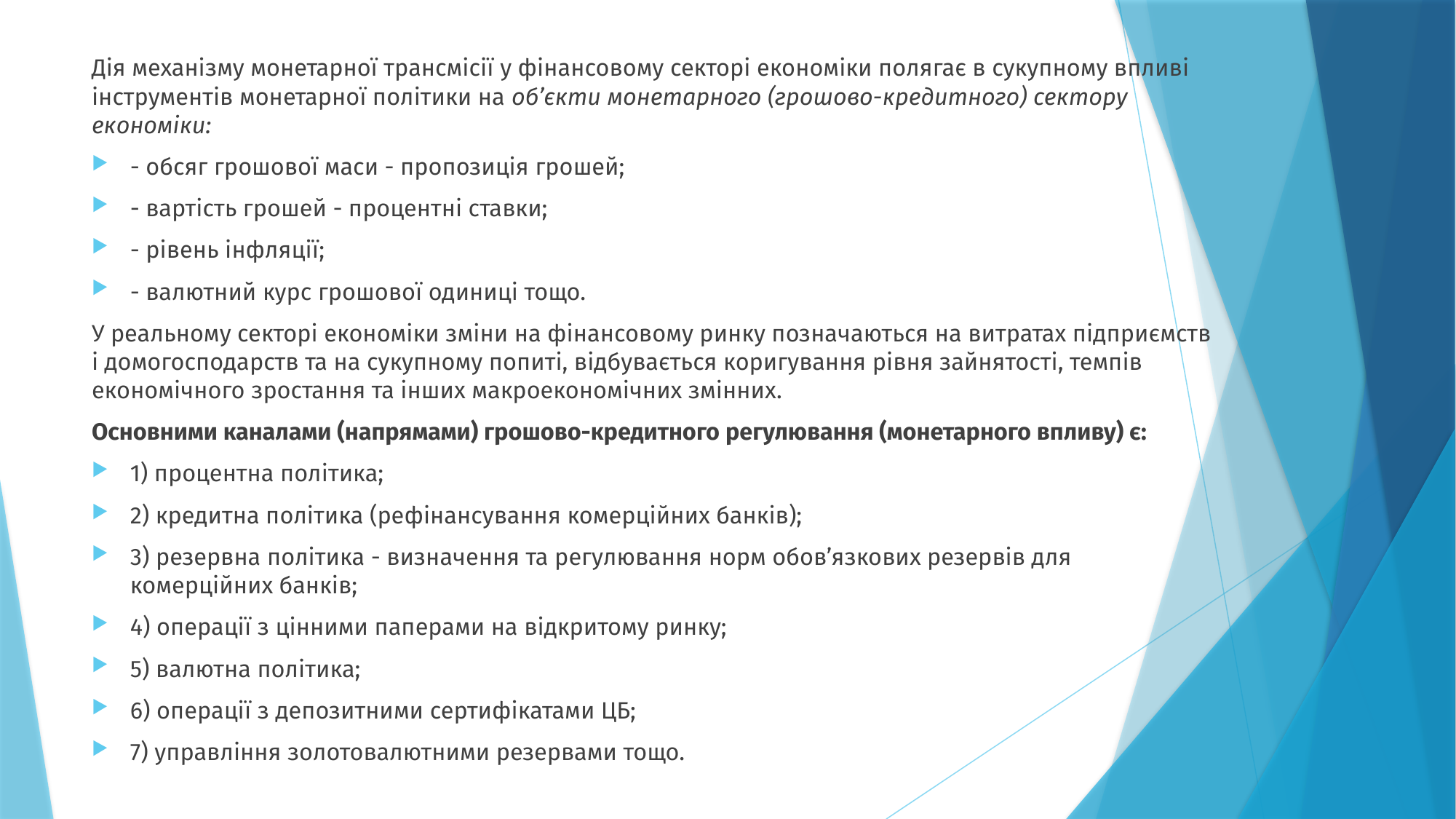

Дія механізму монетарної трансмісії у фінансовому секторі економіки полягає в сукупному впливі інструментів монетарної політики на об’єкти монетарного (грошово-кредитного) сектору економіки:
- обсяг грошової маси - пропозиція грошей;
- вартість грошей - процентні ставки;
- рівень інфляції;
- валютний курс грошової одиниці тощо.
У реальному секторі економіки зміни на фінансовому ринку позначаються на витратах підприємств і домогосподарств та на сукупному попиті, відбувається коригування рівня зайнятості, темпів економічного зростання та інших макроекономічних змінних.
Основними каналами (напрямами) грошово-кредитного регулювання (монетарного впливу) є:
1) процентна політика;
2) кредитна політика (рефінансування комерційних банків);
3) резервна політика - визначення та регулювання норм обов’язкових резервів для комерційних банків;
4) операції з цінними паперами на відкритому ринку;
5) валютна політика;
6) операції з депозитними сертифікатами ЦБ;
7) управління золотовалютними резервами тощо.